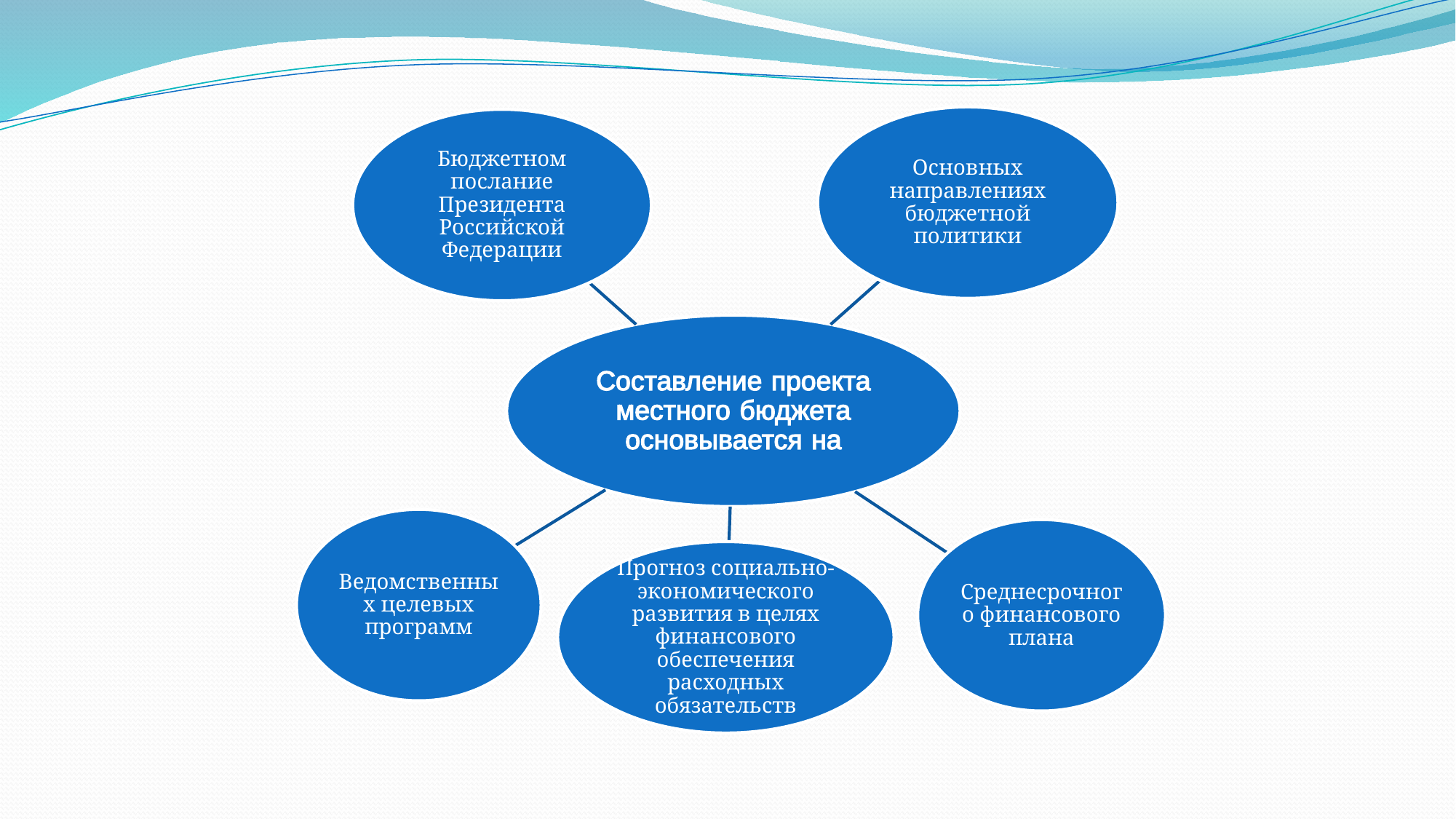

Составление проекта местного бюджета основывается на

Основных направлениях бюджетной политики

Среднесрочного финансового плана

Прогноз социально-экономического развития в целях финансового обеспечения расходных обязательств

Ведомственных целевых программ

Бюджетном послание Президента Российской Федерации